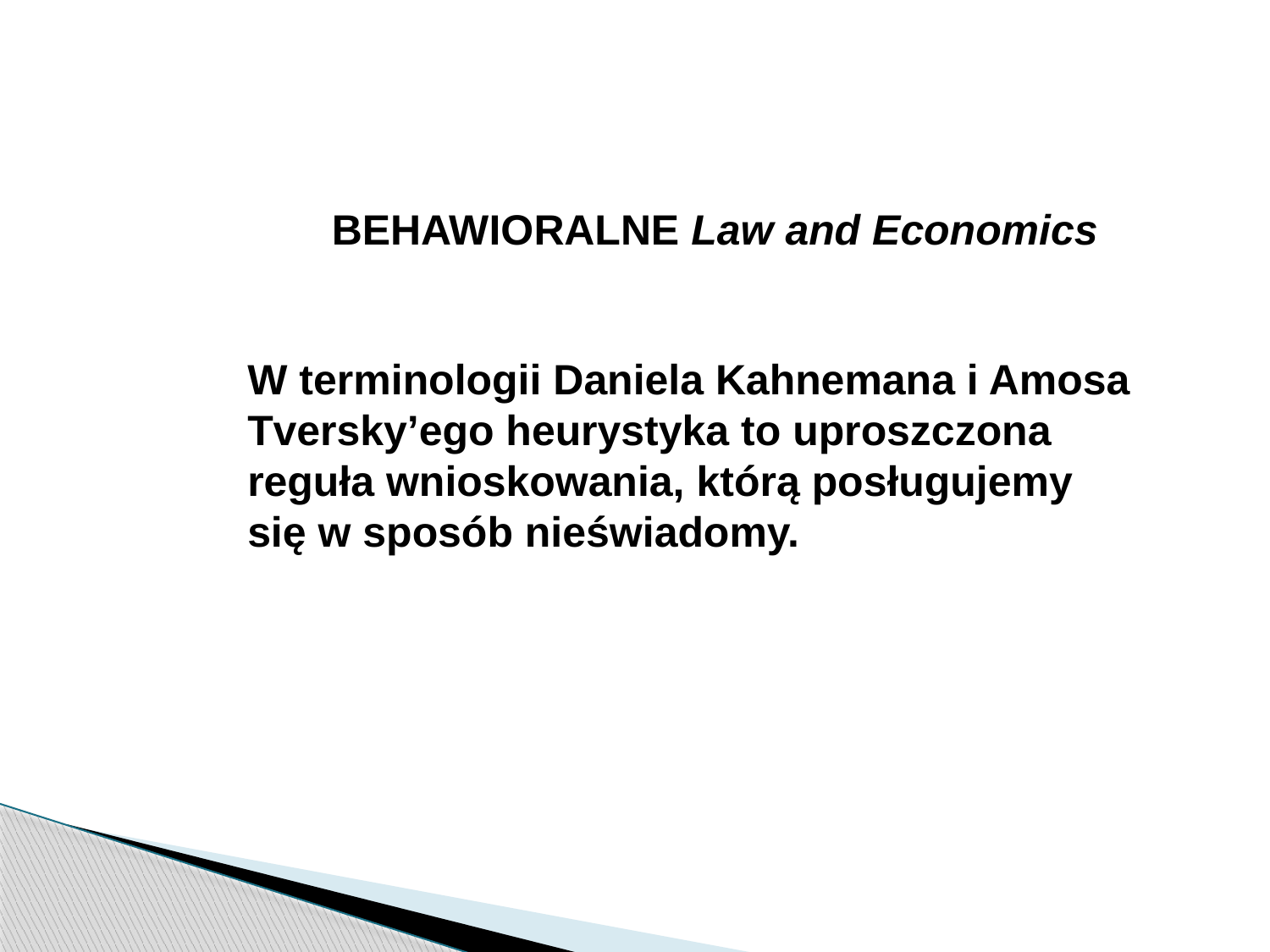

BEHAWIORALNE Law and Economics
W terminologii Daniela Kahnemana i Amosa Tversky’ego heurystyka to uproszczona reguła wnioskowania, którą posługujemy się w sposób nieświadomy.